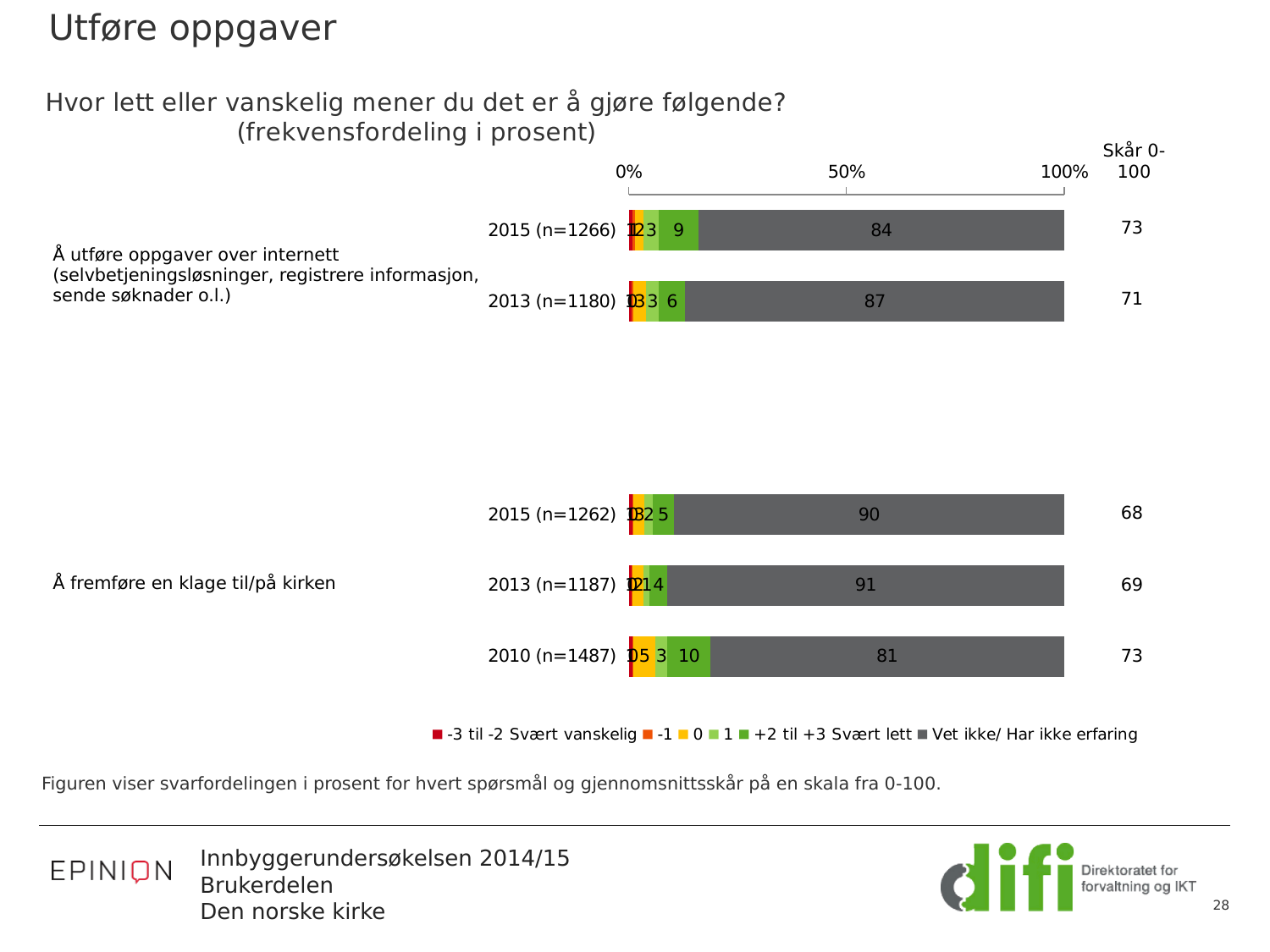

# Utføre oppgaver

### Chart: Hvor lett eller vanskelig mener du det er å gjøre følgende? (frekvensfordeling i prosent)

| Category | -3 til -2 Svært vanskelig | -1 | 0 | 1 | +2 til +3 Svært lett | Vet ikke/ Har ikke erfaring |
|---|---|---|---|---|---|---|
| 2015 (n=1266) | 0.9478672985781993 | 0.5529225908372827 | 1.9747235387045816 | 3.3965244865718796 | 9.083728278041075 | 84.04423380726698 |
| 2013 (n=1180) | 0.5932203389830507 | 0.42372881355932207 | 3.0508474576271185 | 2.796610169491525 | 6.101694915254238 | 87.03389830508472 |
|  | None | None | None | None | None | None |
|  | None | None | None | None | None | None |
| 2015 (n=1262) | 0.7923930269413627 | 0.3169572107765452 | 2.5356576862123608 | 1.8225039619651349 | 4.912836767036449 | 89.61965134706814 |
| 2013 (n=1187) | 0.6739679865206404 | 0.2527379949452401 | 2.443133951137322 | 1.4321819713563608 | 3.9595619208087607 | 91.23841617523166 |
| 2010 (n=1487) | 0.8742434431741763 | 0.26899798251513113 | 4.909213180901145 | 2.8244788164088765 | 9.818426361802286 | 81.30464021519839 |
Skår 0-100
| Å utføre oppgaver over internett (selvbetjeningsløsninger, registrere informasjon, sende søknader o.l.) |
| --- |
| Å fremføre en klage til/på kirken |
| 73 |
| --- |
| 71 |
|  |
|  |
| 68 |
| 69 |
| 73 |
Figuren viser svarfordelingen i prosent for hvert spørsmål og gjennomsnittsskår på en skala fra 0-100.
28